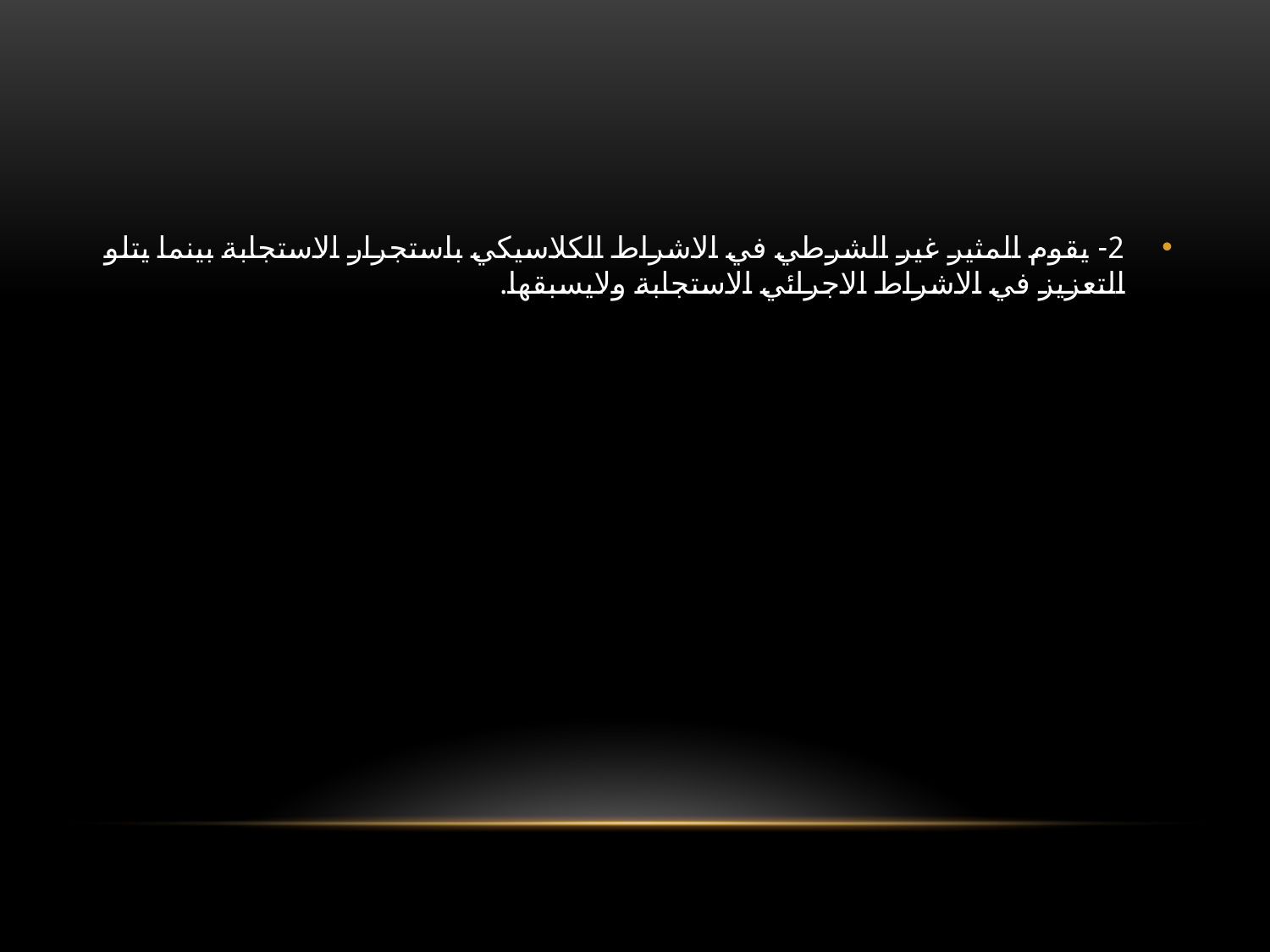

#
2- يقوم المثير غير الشرطي في الاشراط الكلاسيكي باستجرار الاستجابة بينما يتلو التعزيز في الاشراط الاجرائي الاستجابة ولايسبقها.